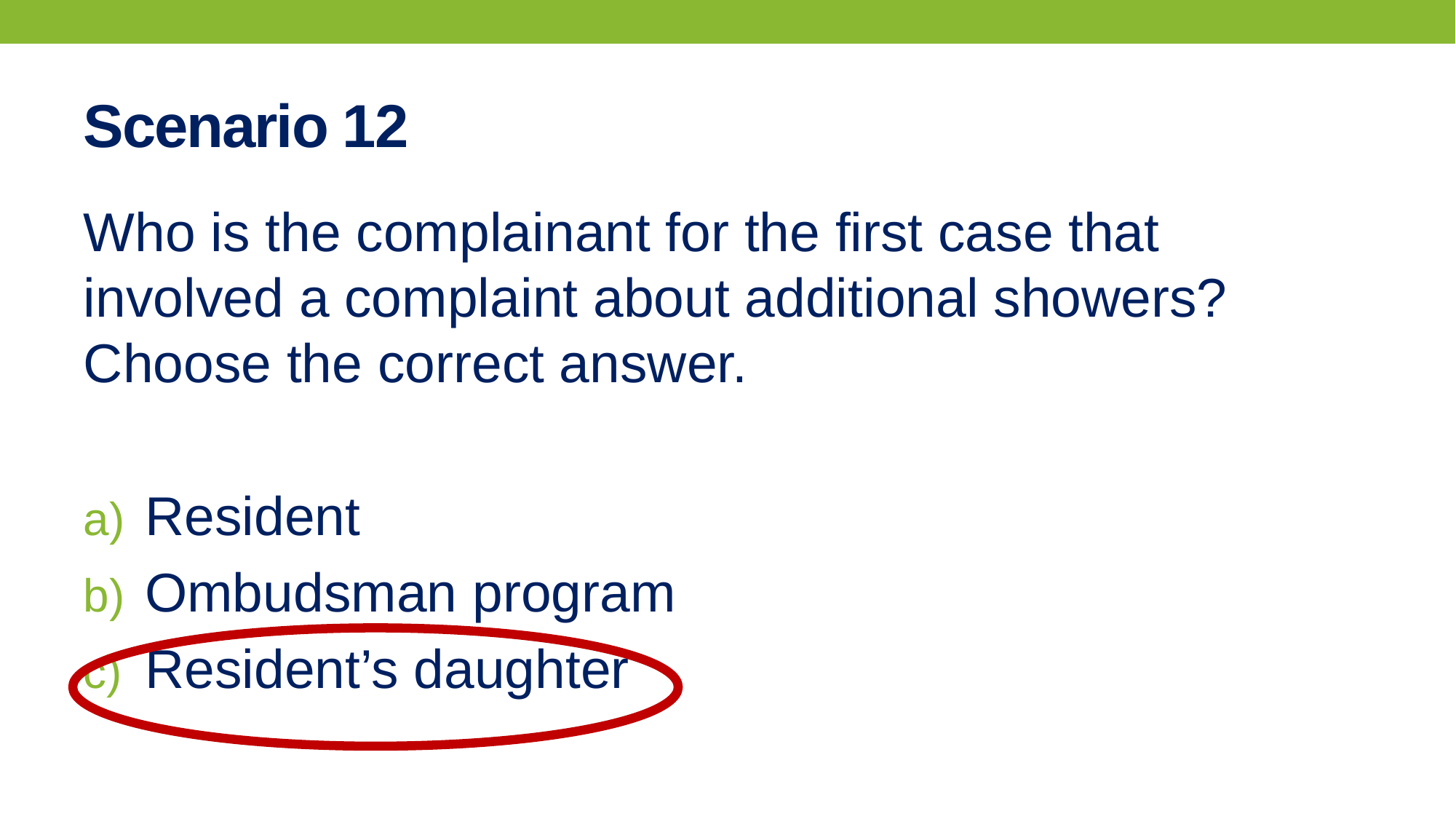

# Scenario 12
Who is the complainant for the first case that involved a complaint about additional showers? Choose the correct answer.

Resident
Ombudsman program
Resident’s daughter